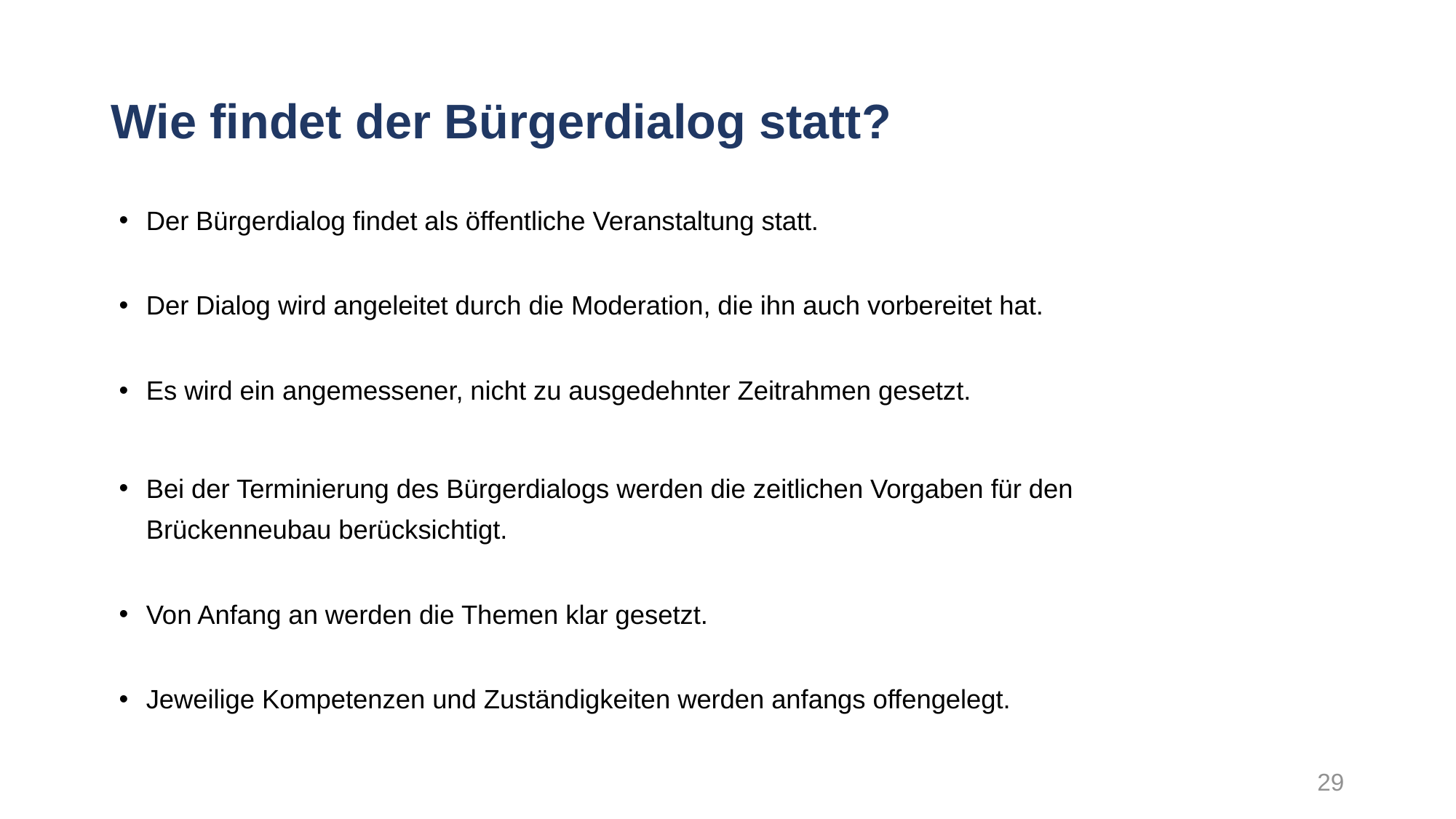

# Wie findet der Bürgerdialog statt?
Der Bürgerdialog findet als öffentliche Veranstaltung statt.

Der Dialog wird angeleitet durch die Moderation, die ihn auch vorbereitet hat.

Es wird ein angemessener, nicht zu ausgedehnter Zeitrahmen gesetzt.

Bei der Terminierung des Bürgerdialogs werden die zeitlichen Vorgaben für den Brückenneubau berücksichtigt.

Von Anfang an werden die Themen klar gesetzt.

Jeweilige Kompetenzen und Zuständigkeiten werden anfangs offengelegt.

29